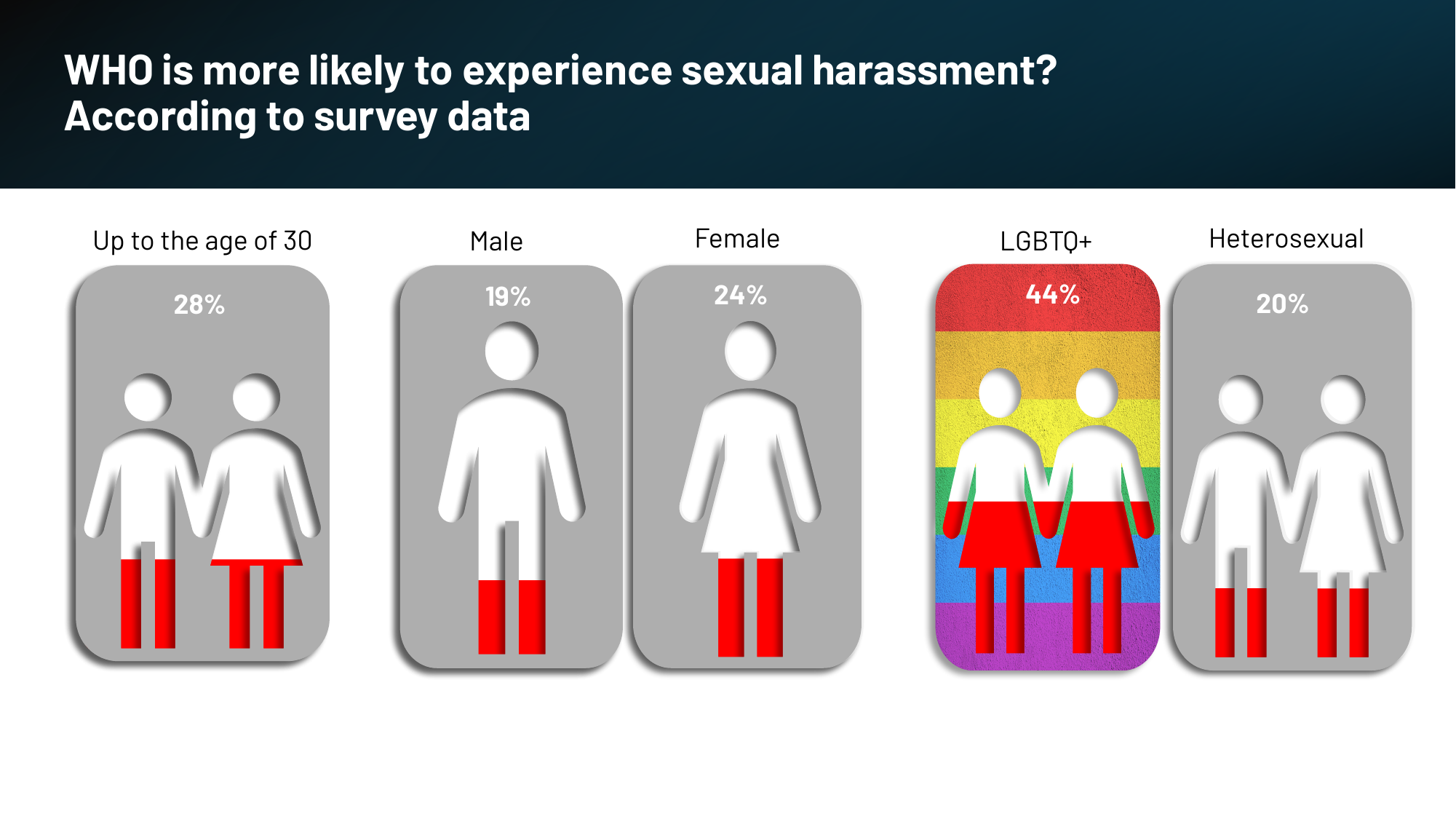

# WHO is more likely to experience sexual harassment? According to survey data
Female
Heterosexual
Up to the age of 30
Male
LGBTQ+

44%
24%
19%
20%
28%